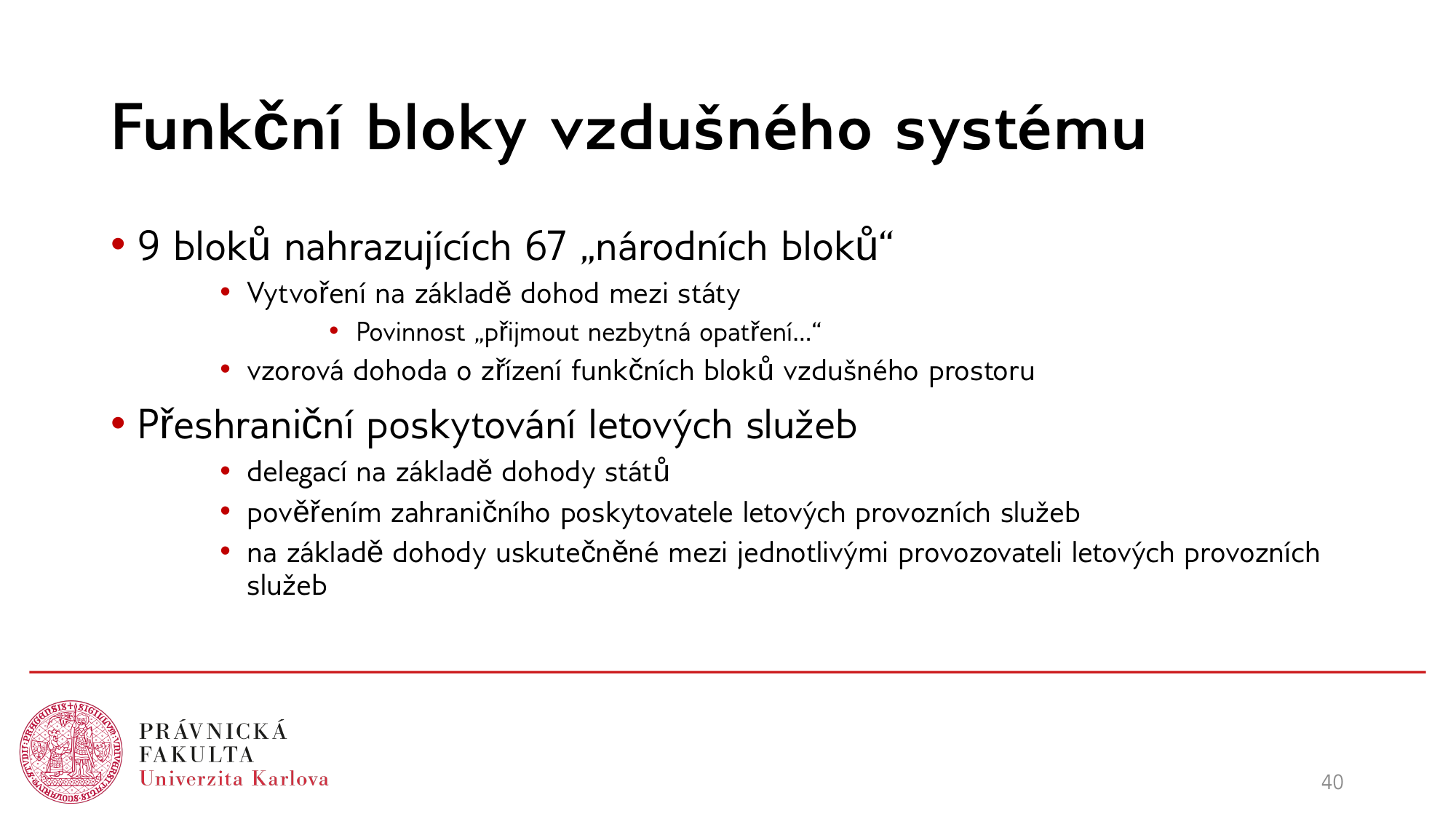

# Funkční bloky vzdušného systému
9 bloků nahrazujících 67 „národních bloků“
Vytvoření na základě dohod mezi státy
Povinnost „přijmout nezbytná opatření…“
vzorová dohoda o zřízení funkčních bloků vzdušného prostoru
Přeshraniční poskytování letových služeb
delegací na základě dohody států
pověřením zahraničního poskytovatele letových provozních služeb
na základě dohody uskutečněné mezi jednotlivými provozovateli letových provozních služeb

40